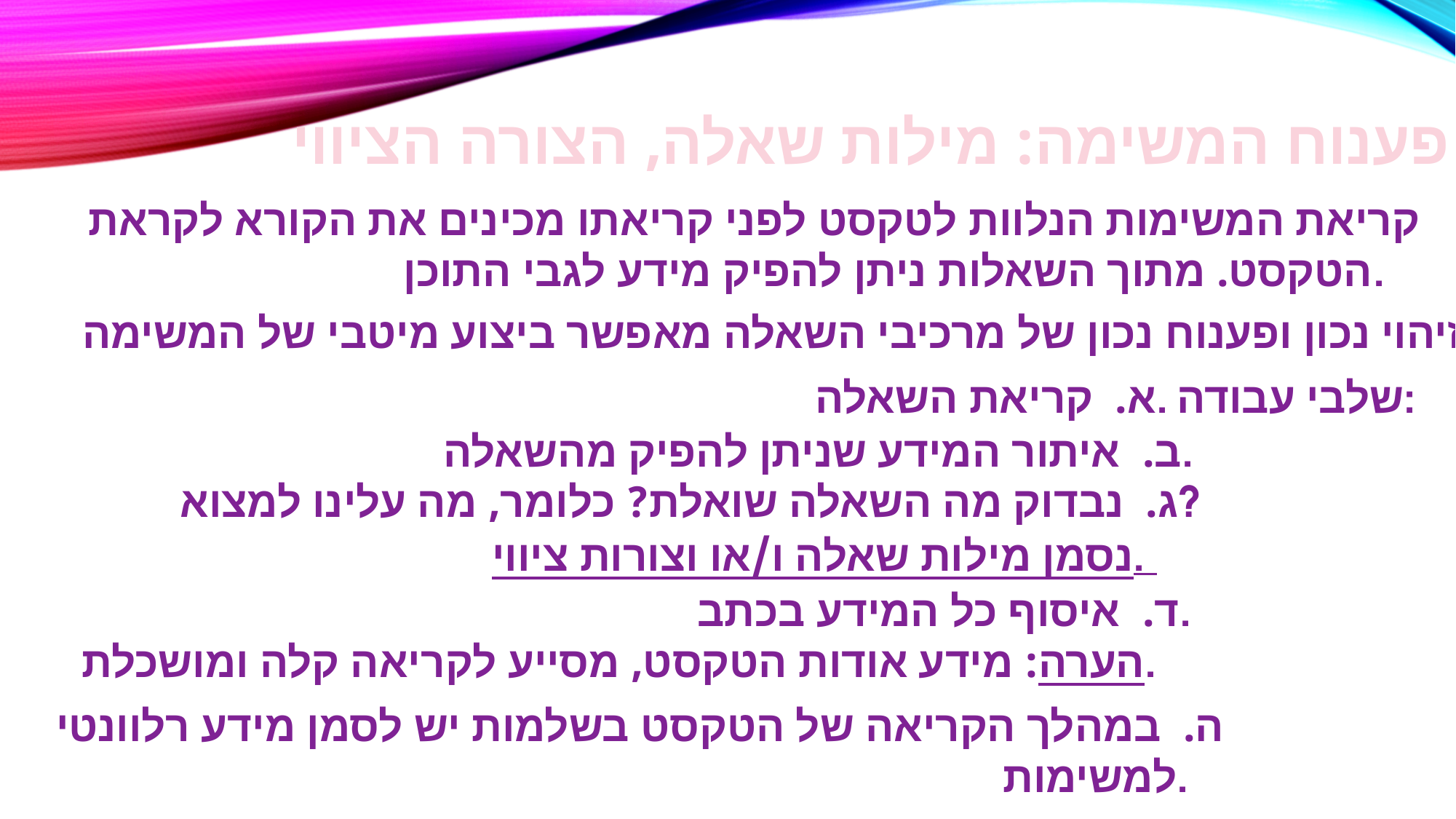

פענוח המשימה: מילות שאלה, הצורה הציווי
קריאת המשימות הנלוות לטקסט לפני קריאתו מכינים את הקורא לקראת הטקסט. מתוך השאלות ניתן להפיק מידע לגבי התוכן.
זיהוי נכון ופענוח נכון של מרכיבי השאלה מאפשר ביצוע מיטבי של המשימה
שלבי עבודה:
א.  קריאת השאלה.
ב.  איתור המידע שניתן להפיק מהשאלה.
ג.  נבדוק מה השאלה שואלת? כלומר, מה עלינו למצוא?
נסמן מילות שאלה ו/או וצורות ציווי.
ד.  איסוף כל המידע בכתב.
הערה: מידע אודות הטקסט, מסייע לקריאה קלה ומושכלת.
ה.  במהלך הקריאה של הטקסט בשלמות יש לסמן מידע רלוונטי
     למשימות.